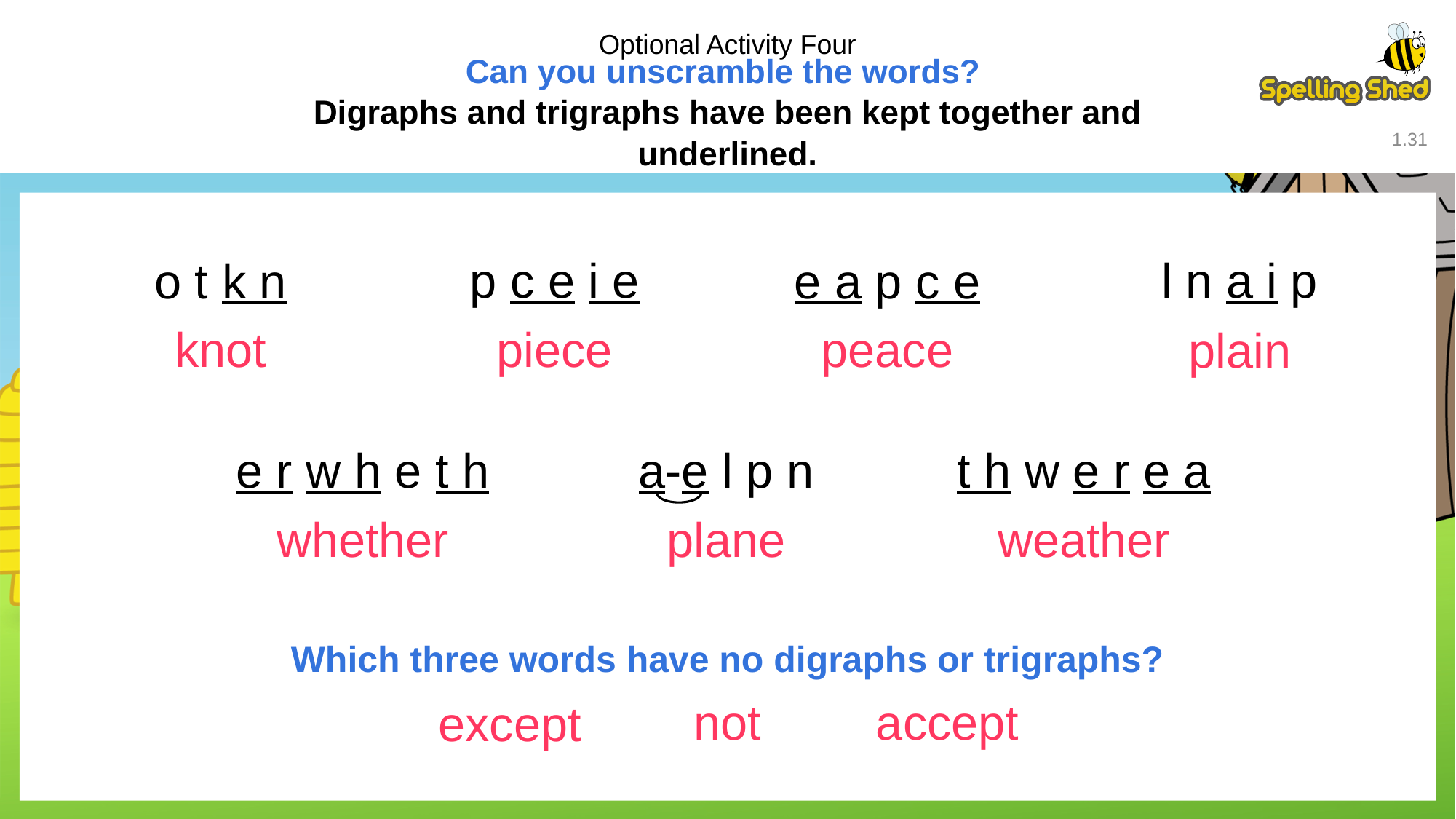

Optional Activity Four
Can you unscramble the words?
Digraphs and trigraphs have been kept together and underlined.
1.31
p c e i e
l n a i p
o t k n
e a p c e
knot
piece
peace
plain
t h w e r e a
e r w h e t h
a-e l p n

whether
weather
plane
Which three words have no digraphs or trigraphs?
not
accept
except